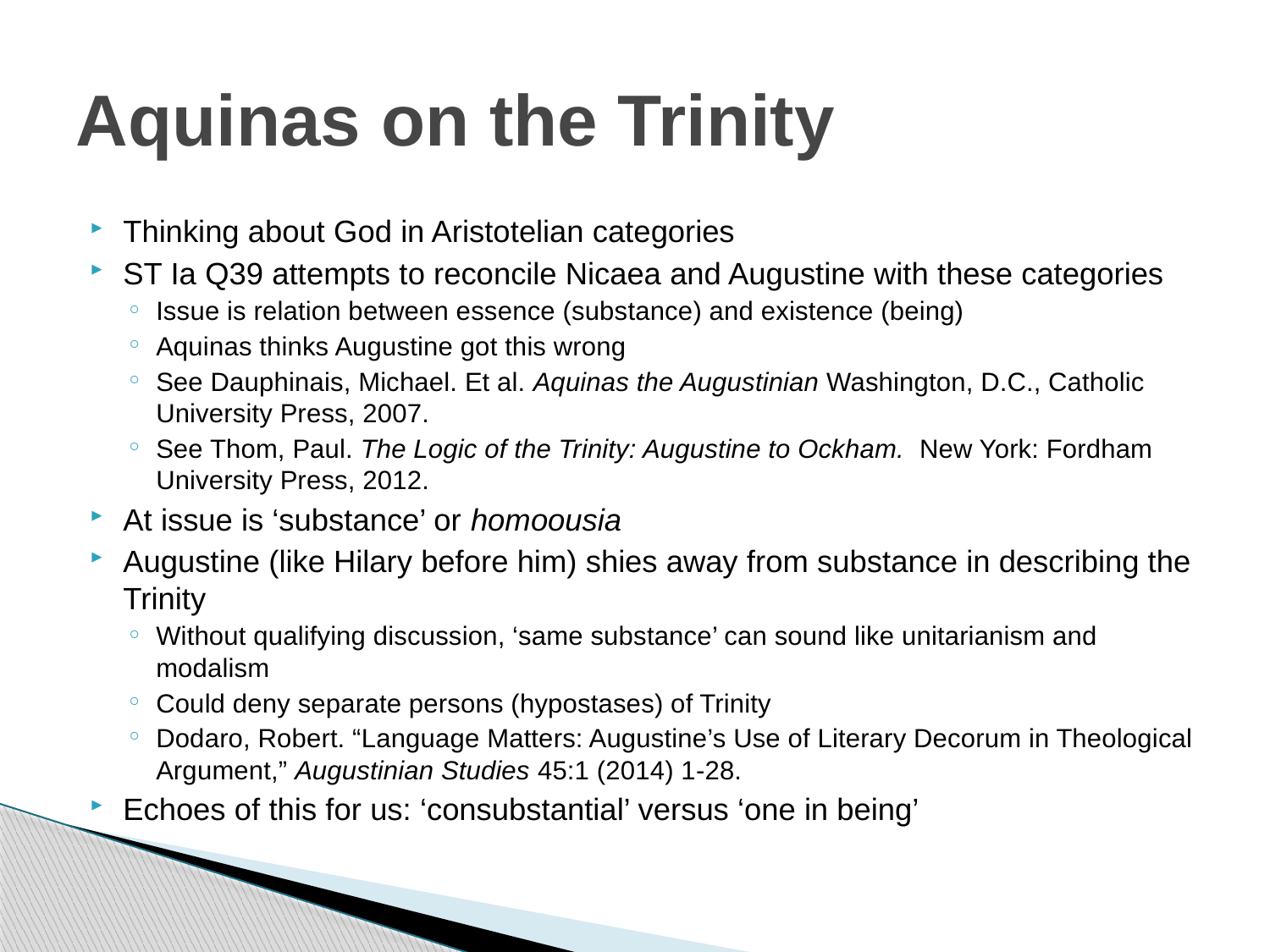

# Aquinas on the Trinity
Thinking about God in Aristotelian categories
ST Ia Q39 attempts to reconcile Nicaea and Augustine with these categories
Issue is relation between essence (substance) and existence (being)
Aquinas thinks Augustine got this wrong
See Dauphinais, Michael. Et al. Aquinas the Augustinian Washington, D.C., Catholic University Press, 2007.
See Thom, Paul. The Logic of the Trinity: Augustine to Ockham.  New York: Fordham University Press, 2012.
At issue is ‘substance’ or homoousia
Augustine (like Hilary before him) shies away from substance in describing the Trinity
Without qualifying discussion, ‘same substance’ can sound like unitarianism and modalism
Could deny separate persons (hypostases) of Trinity
Dodaro, Robert. “Language Matters: Augustine’s Use of Literary Decorum in Theological Argument,” Augustinian Studies 45:1 (2014) 1-28.
Echoes of this for us: ‘consubstantial’ versus ‘one in being’